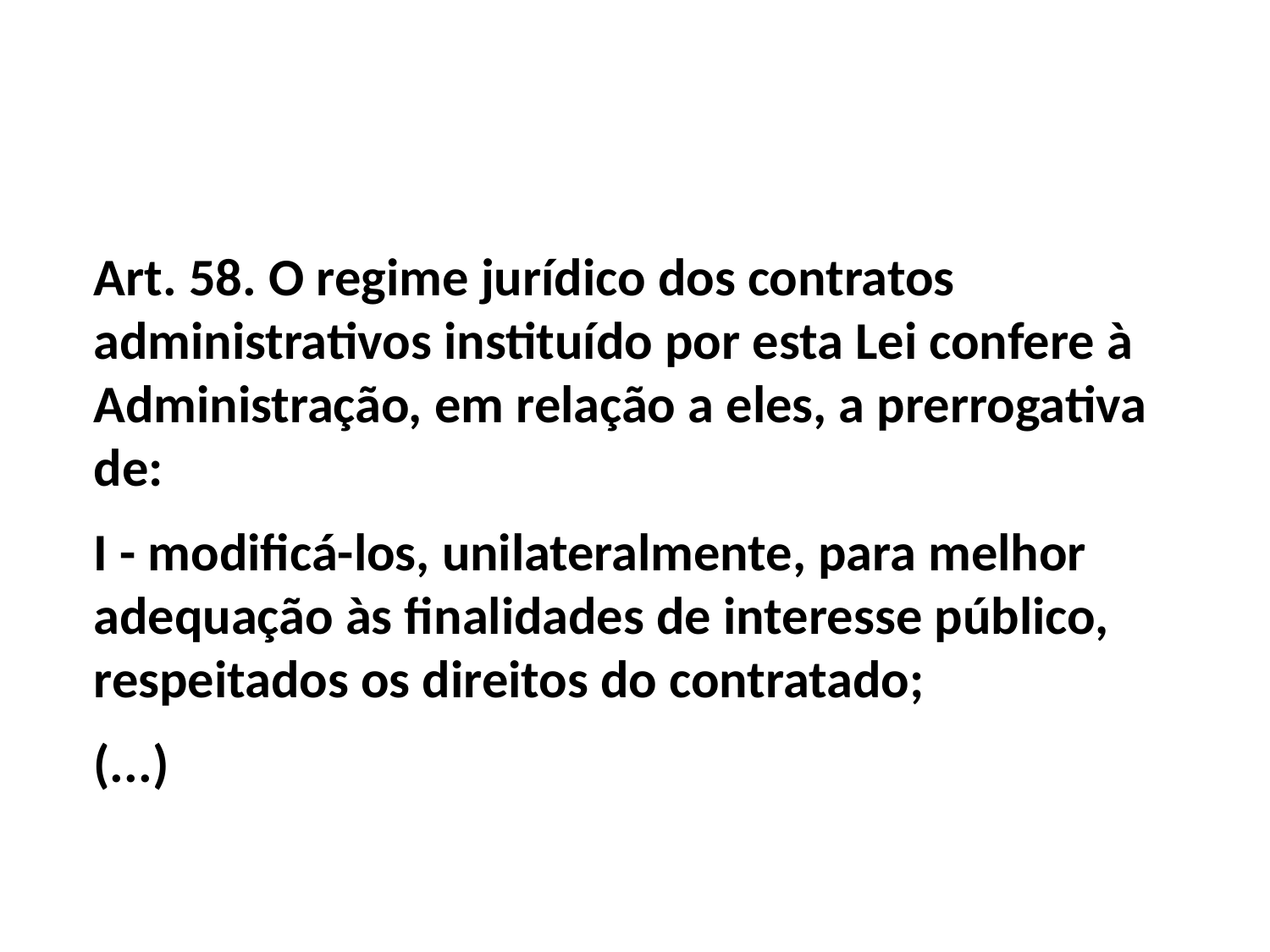

Art. 58. O regime jurídico dos contratos administrativos instituído por esta Lei confere à Administração, em relação a eles, a prerrogativa de:
I - modificá-los, unilateralmente, para melhor adequação às finalidades de interesse público, respeitados os direitos do contratado;
(...)